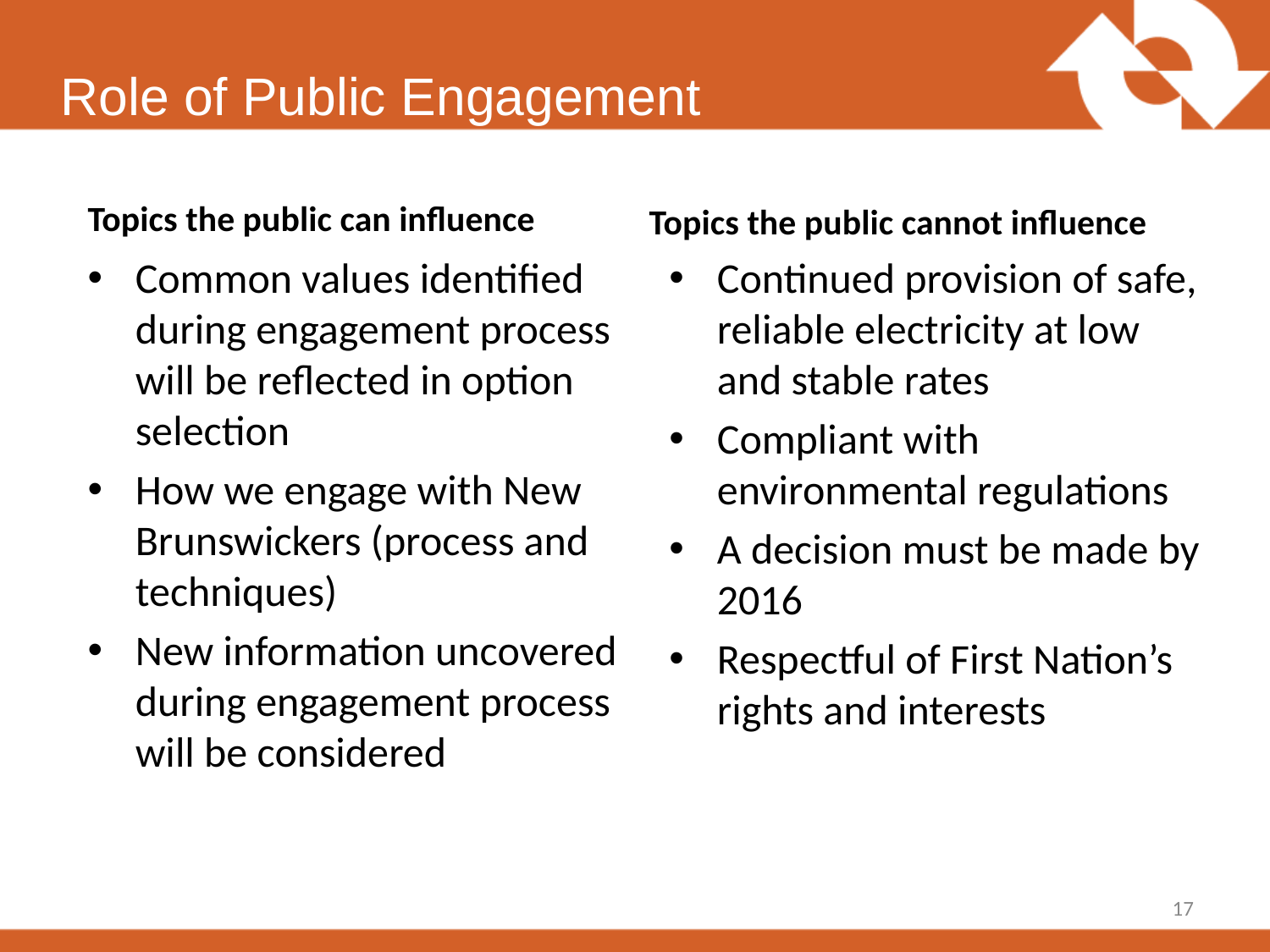

Role of Public Engagement
Topics the public can influence
Topics the public cannot influence
Common values identified during engagement process will be reflected in option selection
How we engage with New Brunswickers (process and techniques)
New information uncovered during engagement process will be considered

Continued provision of safe, reliable electricity at low and stable rates
Compliant with environmental regulations
A decision must be made by 2016
Respectful of First Nation’s rights and interests

17